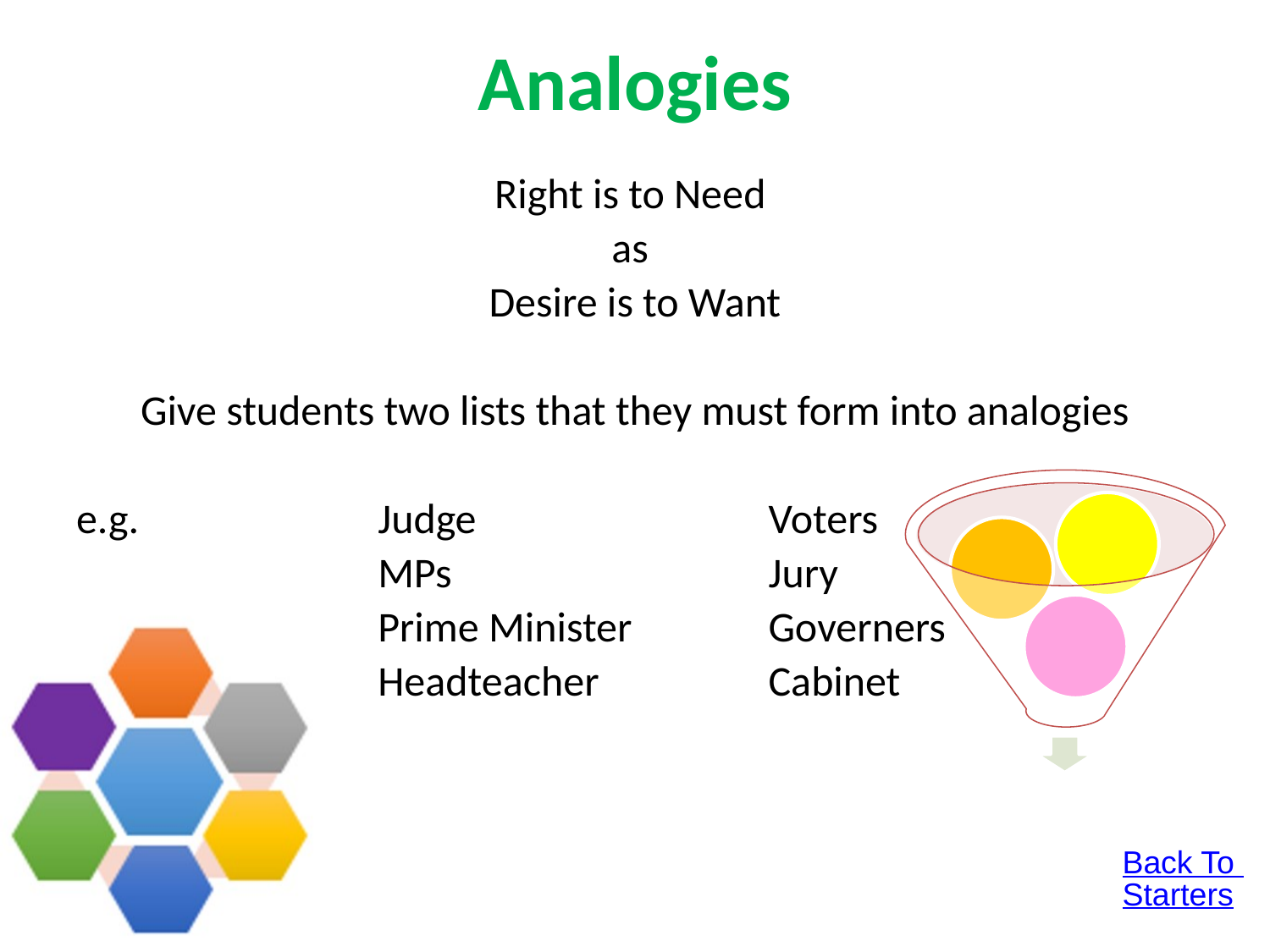

# Analogies
Right is to Need
as
Desire is to Want

Give students two lists that they must form into analogies

e.g.		Judge			 Voters
			MPs			 Jury
			Prime Minister	 Governers
			Headteacher		 Cabinet

Back To Starters